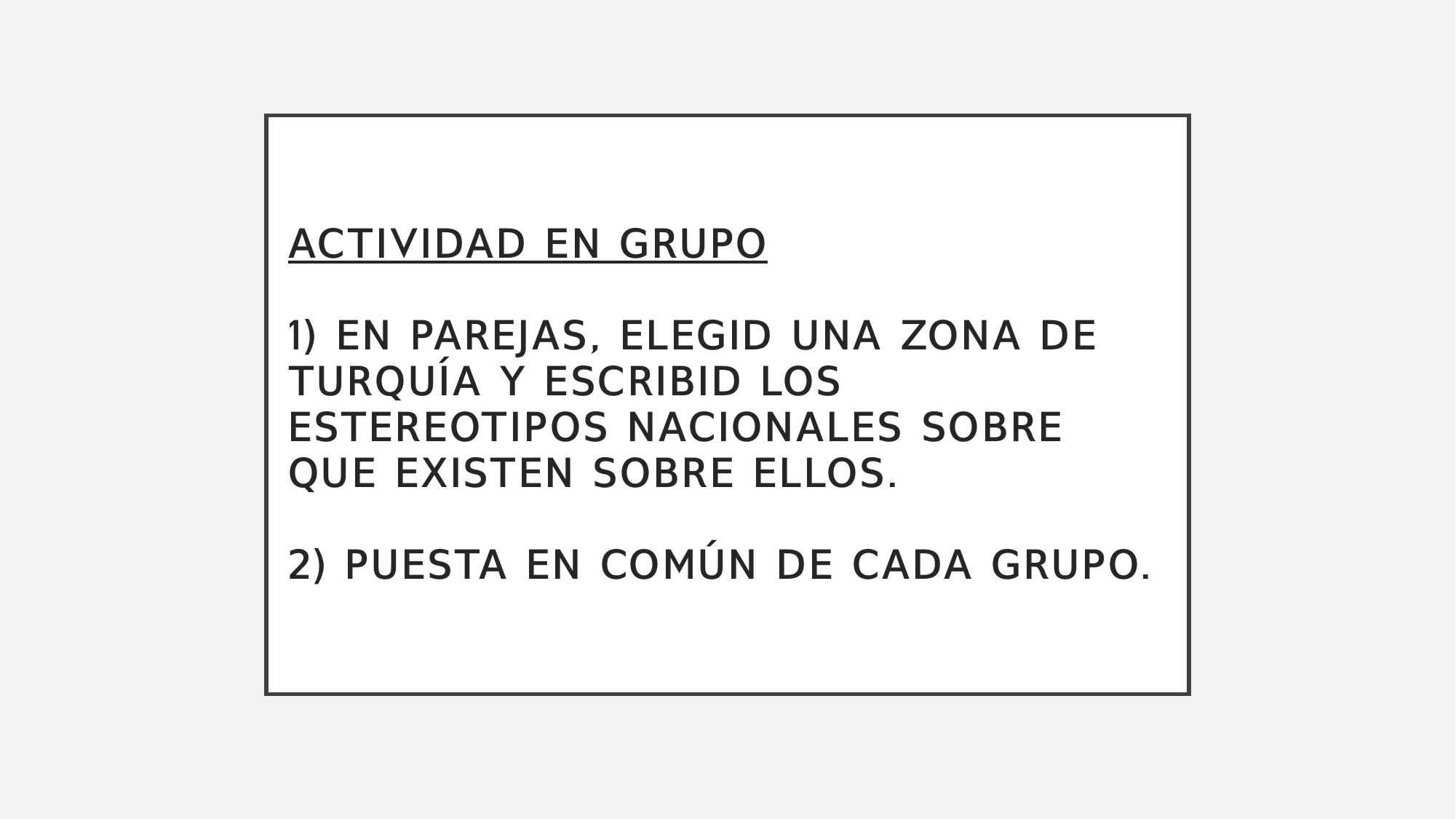

# Actividad en grupo 1) en parejas, elegid una zona de turquía y escribid los estereotipos nacionales sobre que existen sobre ellos. 2) Puesta en común de cada grupo.